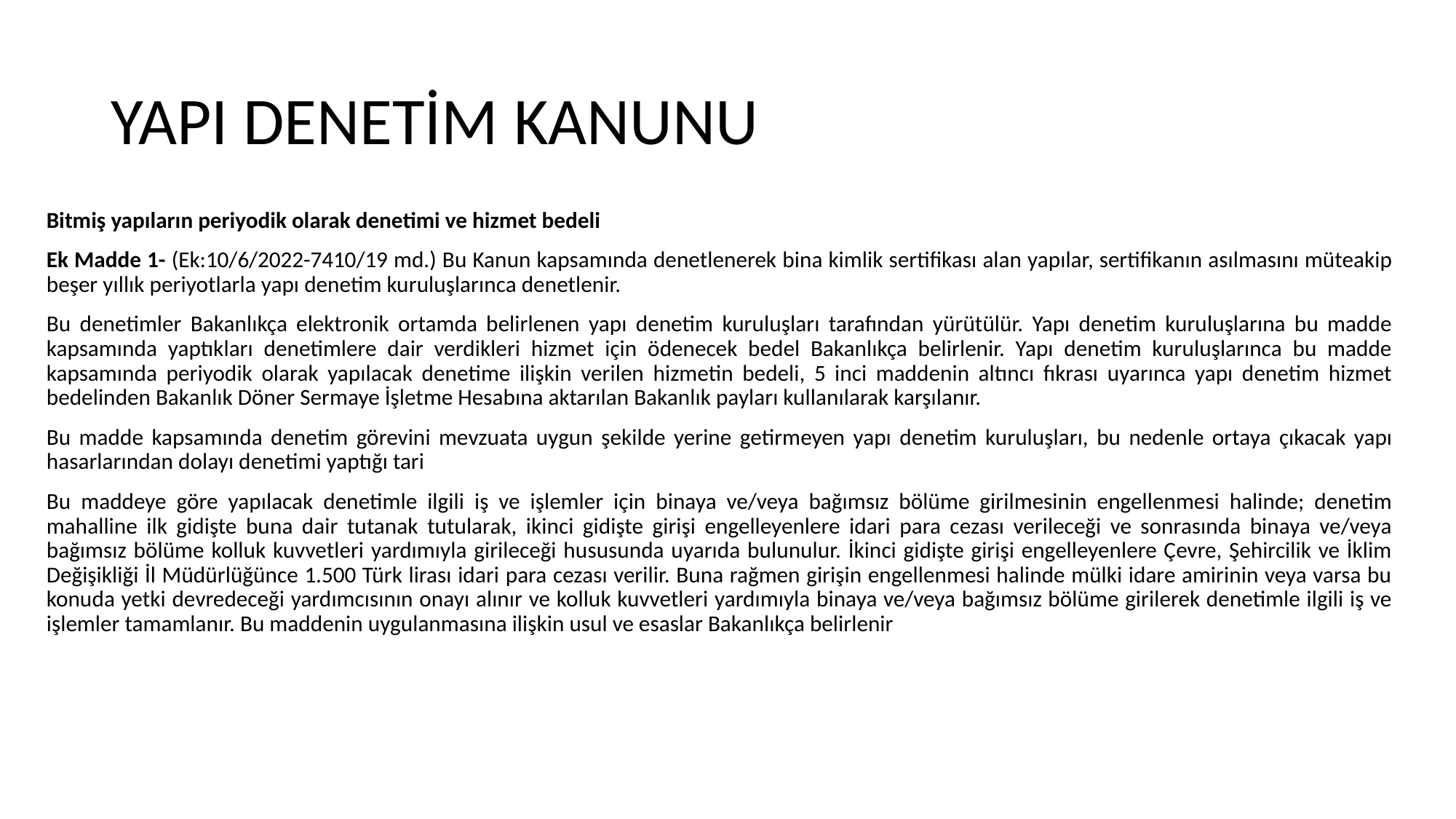

# YAPI DENETİM KANUNU

Bitmiş yapıların periyodik olarak denetimi ve hizmet bedeli
Ek Madde 1- (Ek:10/6/2022-7410/19 md.) Bu Kanun kapsamında denetlenerek bina kimlik sertifikası alan yapılar, sertifikanın asılmasını müteakip beşer yıllık periyotlarla yapı denetim kuruluşlarınca denetlenir.
Bu denetimler Bakanlıkça elektronik ortamda belirlenen yapı denetim kuruluşları tarafından yürütülür. Yapı denetim kuruluşlarına bu madde kapsamında yaptıkları denetimlere dair verdikleri hizmet için ödenecek bedel Bakanlıkça belirlenir. Yapı denetim kuruluşlarınca bu madde kapsamında periyodik olarak yapılacak denetime ilişkin verilen hizmetin bedeli, 5 inci maddenin altıncı fıkrası uyarınca yapı denetim hizmet bedelinden Bakanlık Döner Sermaye İşletme Hesabına aktarılan Bakanlık payları kullanılarak karşılanır.
Bu madde kapsamında denetim görevini mevzuata uygun şekilde yerine getirmeyen yapı denetim kuruluşları, bu nedenle ortaya çıkacak yapı hasarlarından dolayı denetimi yaptığı tari
Bu maddeye göre yapılacak denetimle ilgili iş ve işlemler için binaya ve/veya bağımsız bölüme girilmesinin engellenmesi halinde; denetim mahalline ilk gidişte buna dair tutanak tutularak, ikinci gidişte girişi engelleyenlere idari para cezası verileceği ve sonrasında binaya ve/veya bağımsız bölüme kolluk kuvvetleri yardımıyla girileceği hususunda uyarıda bulunulur. İkinci gidişte girişi engelleyenlere Çevre, Şehircilik ve İklim Değişikliği İl Müdürlüğünce 1.500 Türk lirası idari para cezası verilir. Buna rağmen girişin engellenmesi halinde mülki idare amirinin veya varsa bu konuda yetki devredeceği yardımcısının onayı alınır ve kolluk kuvvetleri yardımıyla binaya ve/veya bağımsız bölüme girilerek denetimle ilgili iş ve işlemler tamamlanır. Bu maddenin uygulanmasına ilişkin usul ve esaslar Bakanlıkça belirlenir